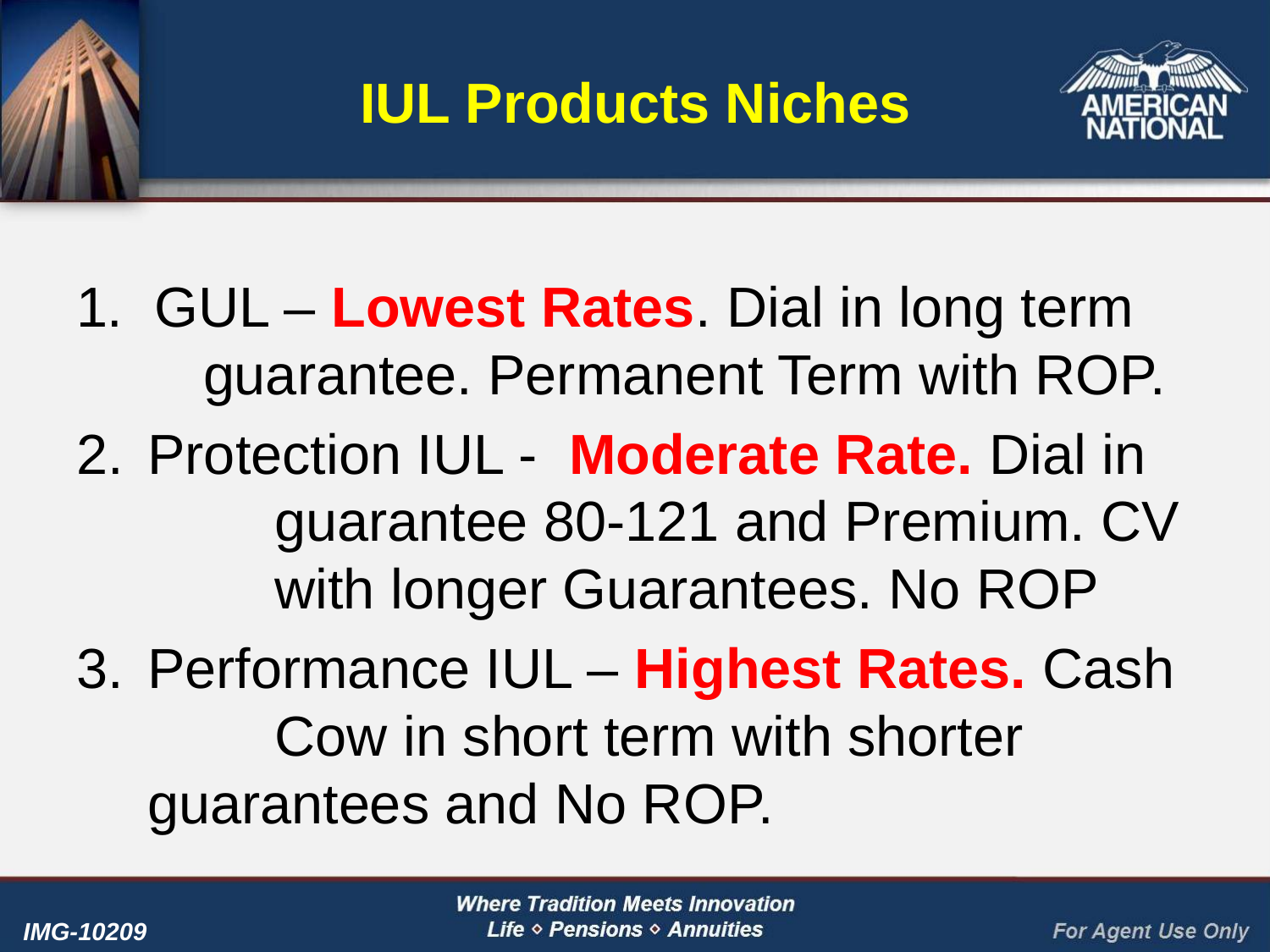

# IUL Products Niches
1.  GUL – Lowest Rates. Dial in long term      	guarantee. Permanent Term with ROP.
Protection IUL -  Moderate Rate. Dial in   	guarantee 80-121 and Premium. CV 	with longer Guarantees. No ROP
Performance IUL – Highest Rates. Cash 	Cow in short term with shorter 	guarantees and No ROP.